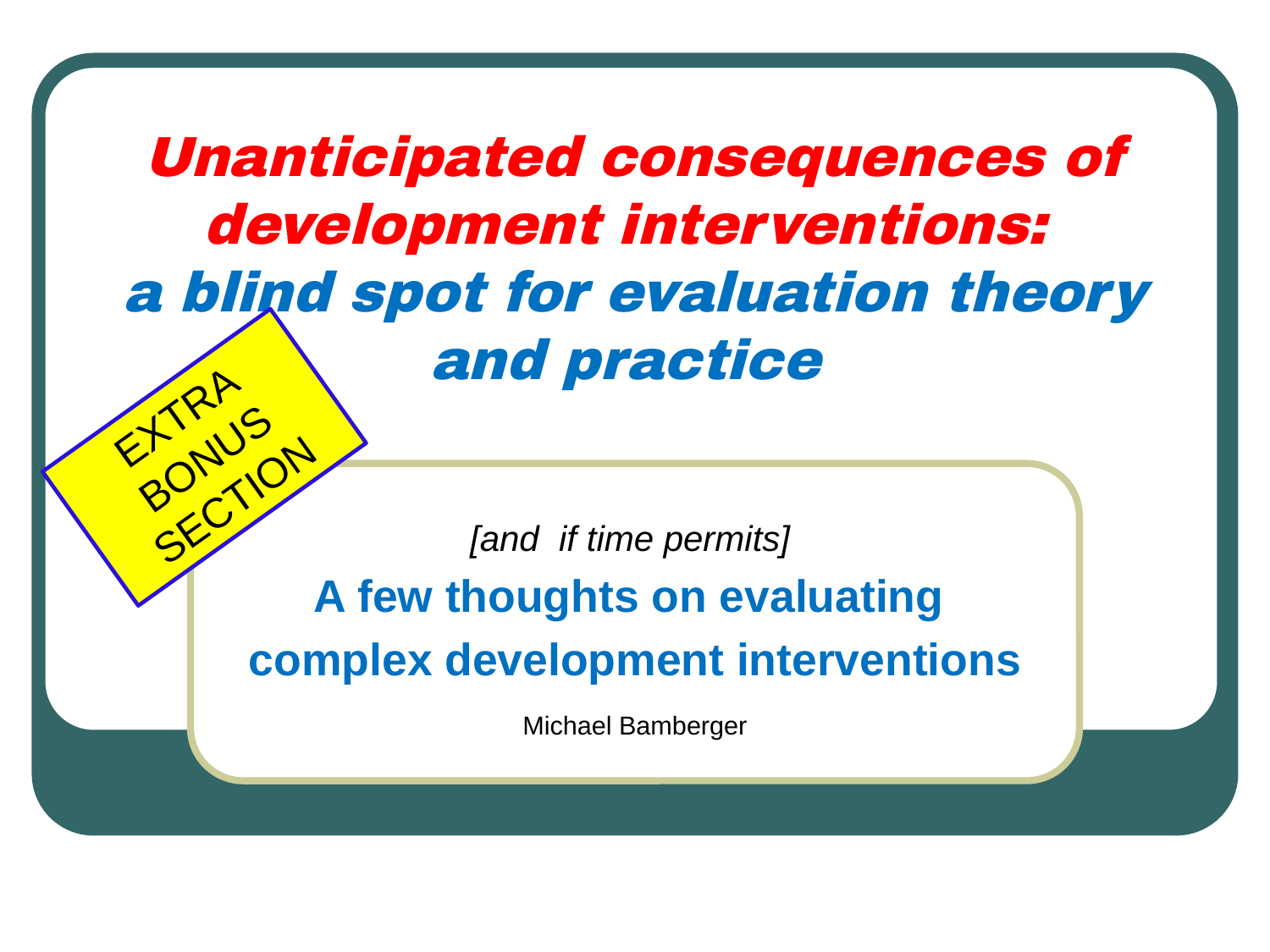

# Unanticipated consequences of development interventions: a blind spot for evaluation theory and practice
EXTRA BONUS SECTION

[and  if time permits]
A few thoughts on evaluating
complex development interventions

Michael Bamberger